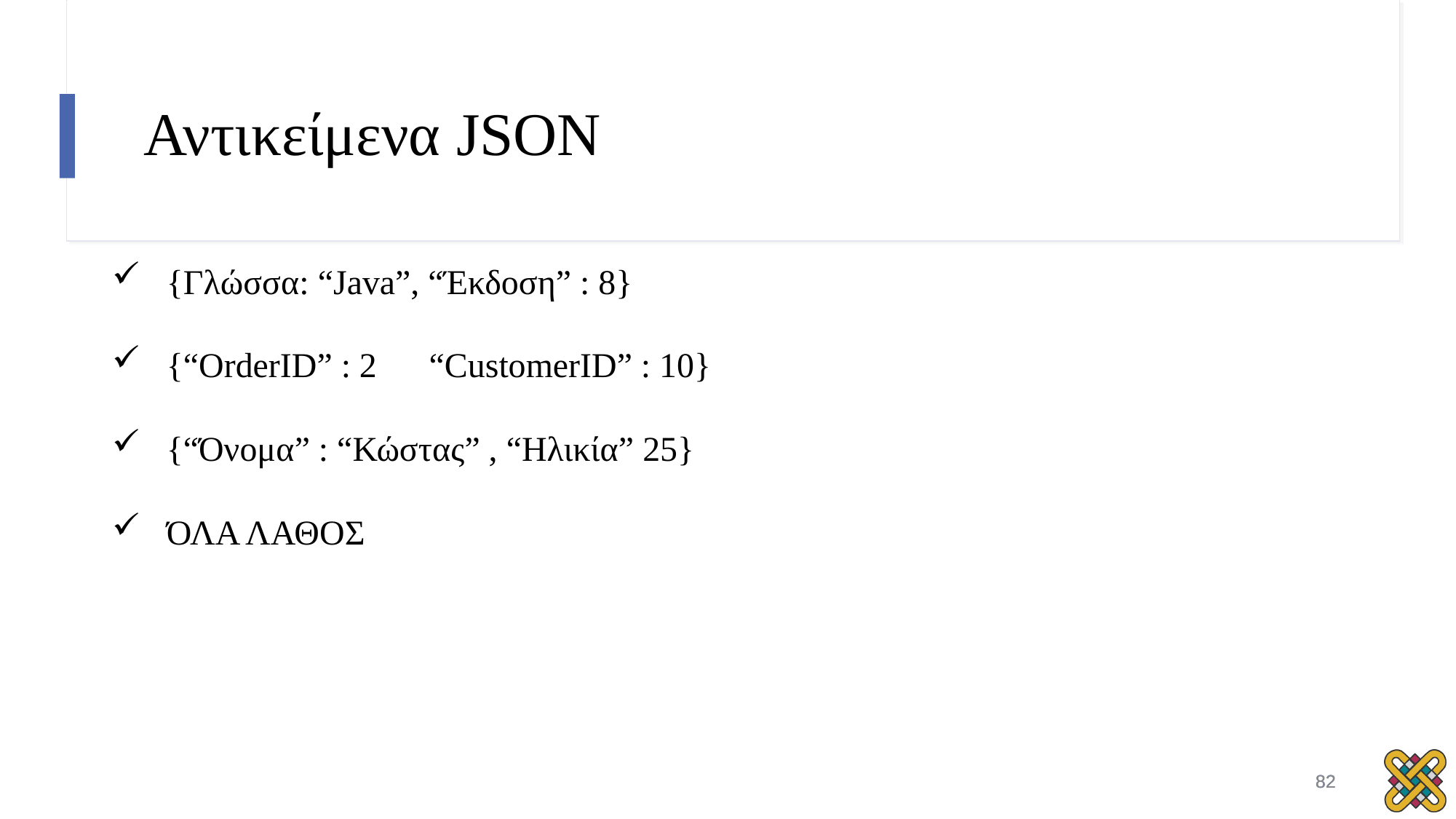

# Αντικείμενα JSON
{Γλώσσα: “Java”, “Έκδοση” : 8}

{“OrderID” : 2      “CustomerID” : 10}

{“Όνομα” : “Κώστας” , “Ηλικία” 25}

ΌΛΑ ΛΑΘΟΣ
82
82